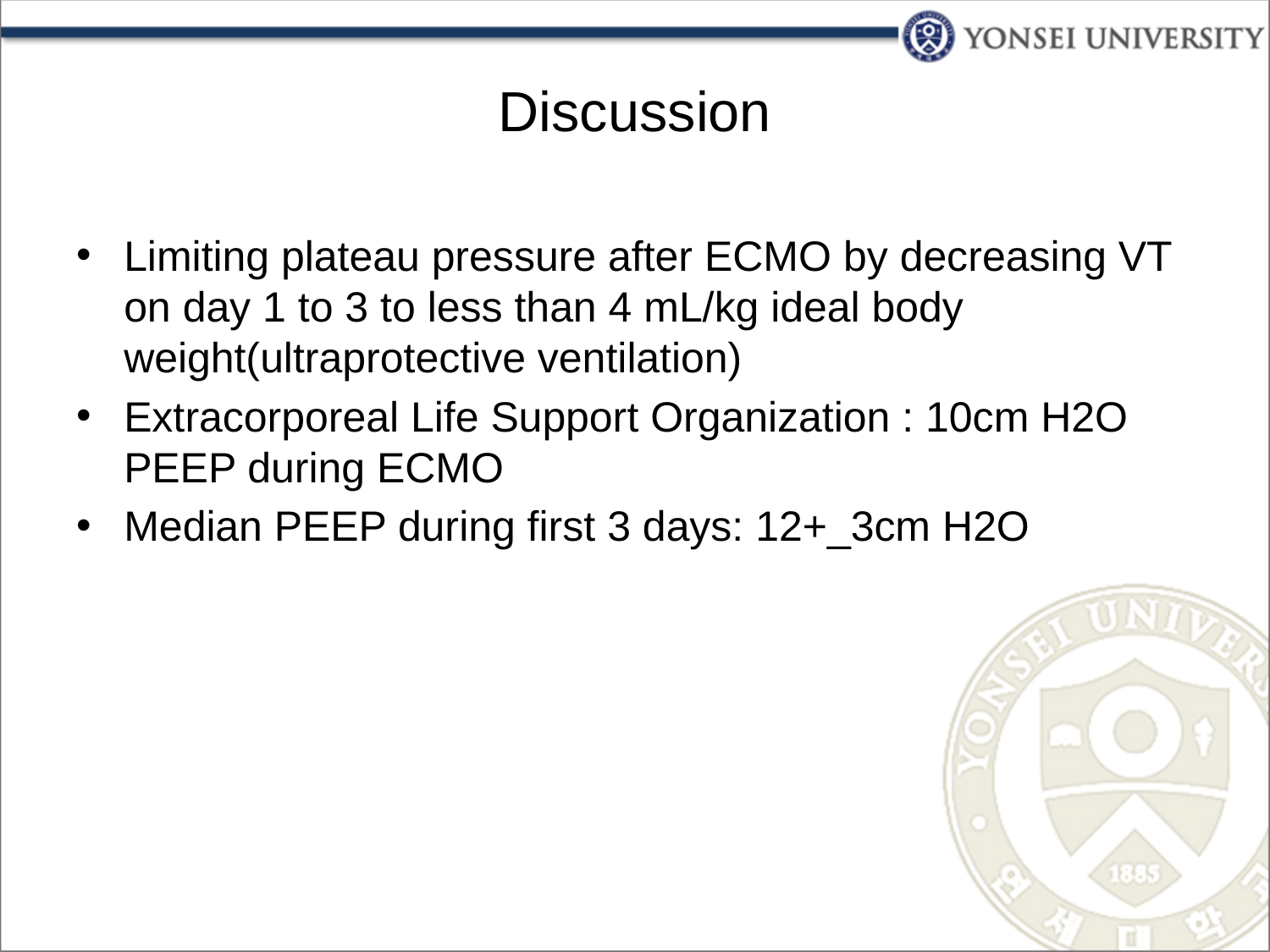

# Discussion
Limiting plateau pressure after ECMO by decreasing VT on day 1 to 3 to less than 4 mL/kg ideal body weight(ultraprotective ventilation)
Extracorporeal Life Support Organization : 10cm H2O PEEP during ECMO
Median PEEP during first 3 days: 12+_3cm H2O